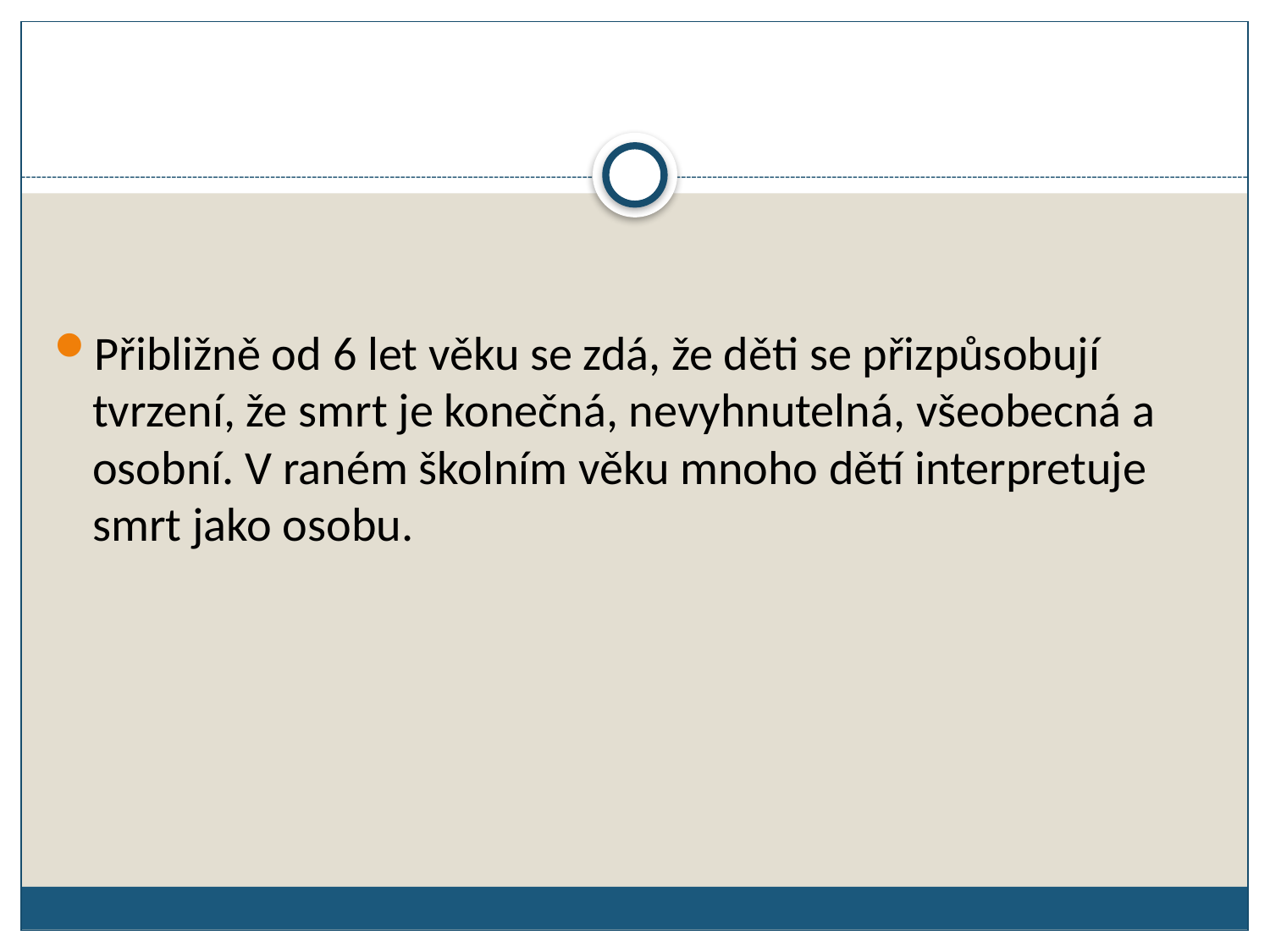

Přibližně od 6 let věku se zdá, že děti se přizpůsobují tvrzení, že smrt je konečná, nevyhnutelná, všeobecná a osobní. V raném školním věku mnoho dětí interpretuje smrt jako osobu.